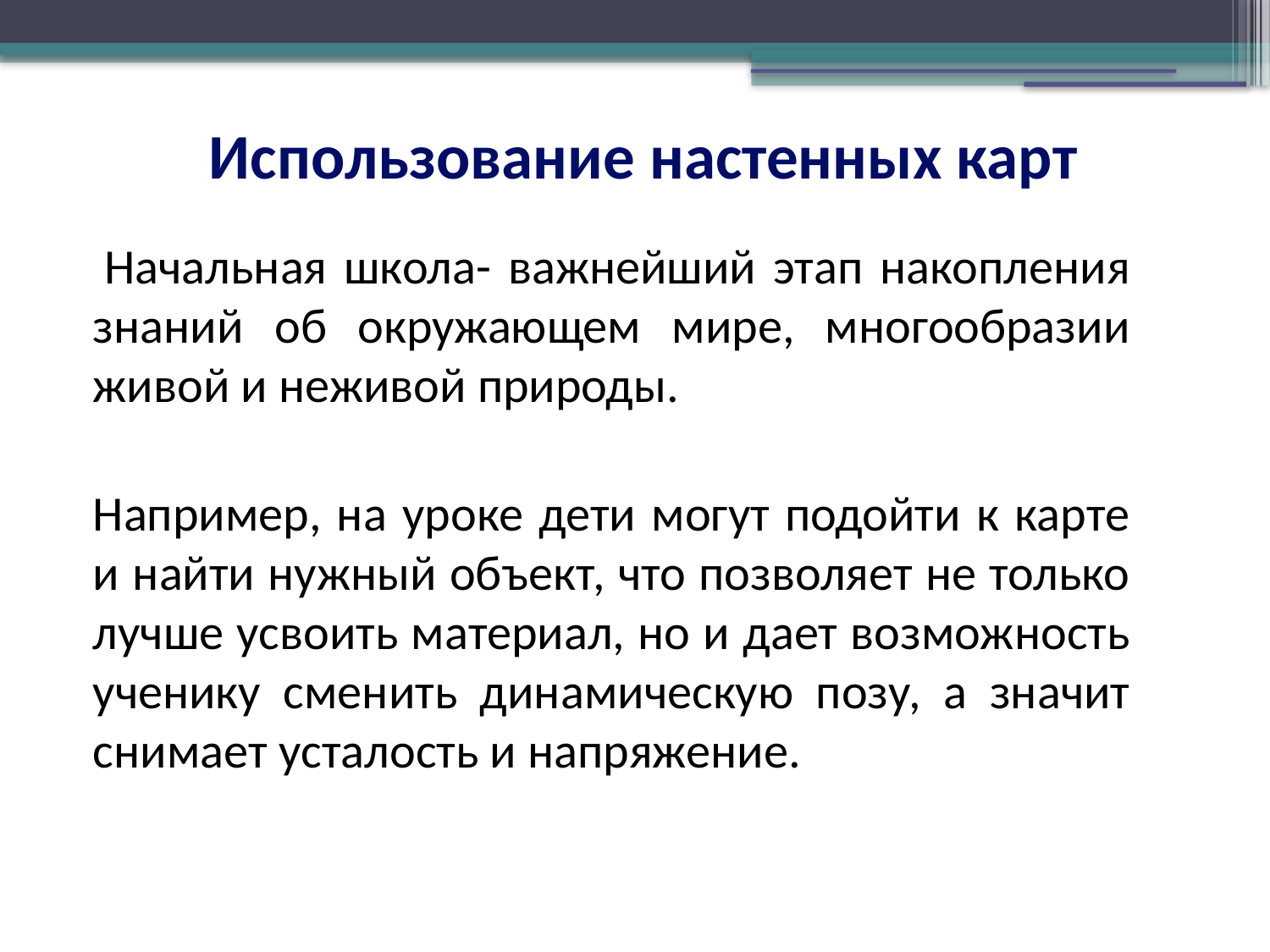

Использование настенных карт
  	Начальная школа- важнейший этап накопления знаний об окружающем мире, многообразии живой и неживой природы.

	Например, на уроке дети могут подойти к карте и найти нужный объект, что позволяет не только лучше усвоить материал, но и дает возможность ученику сменить динамическую позу, а значит снимает усталость и напряжение.